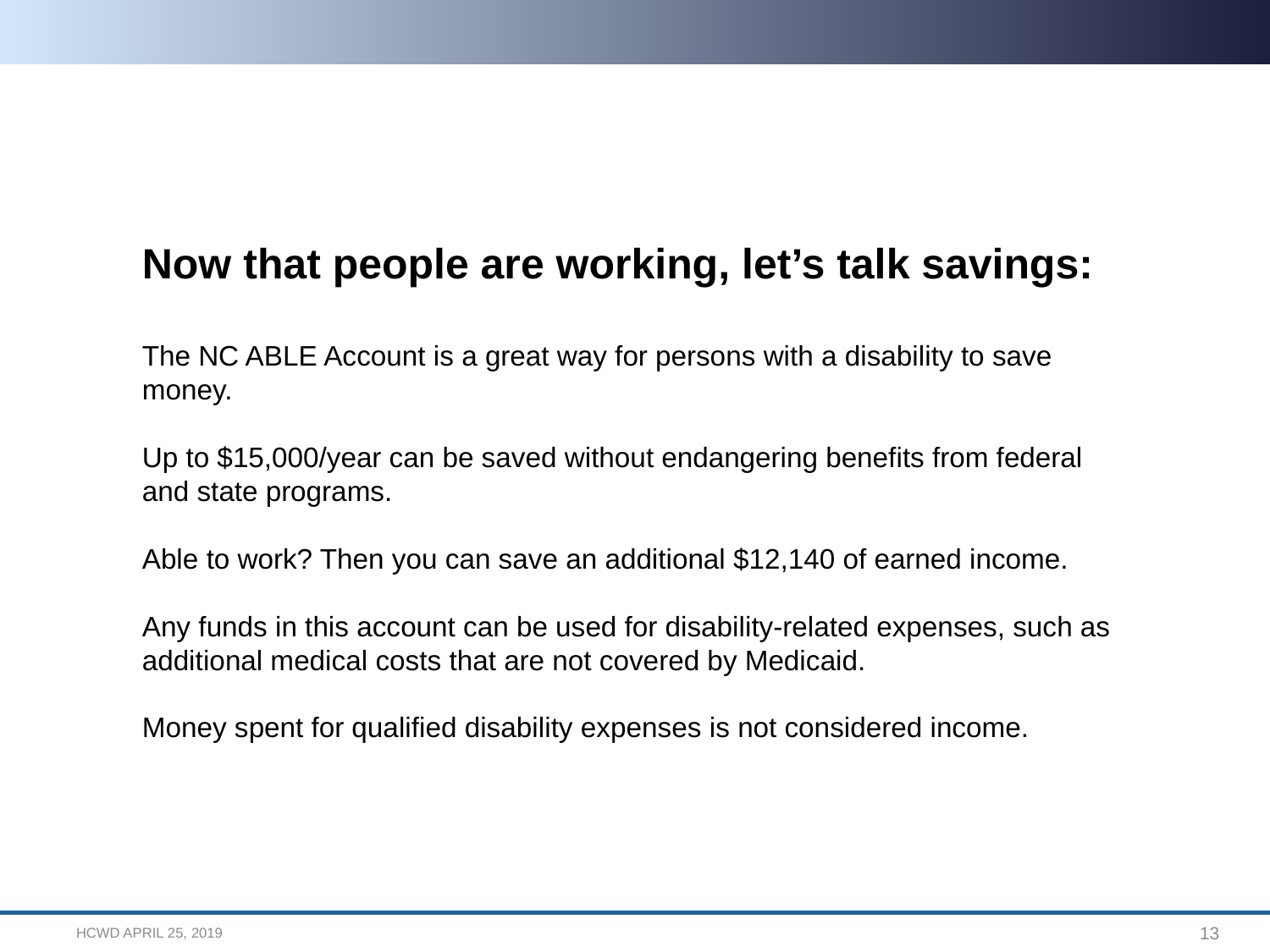

Now that people are working, let’s talk savings:

The NC ABLE Account is a great way for persons with a disability to save money.

Up to $15,000/year can be saved without endangering benefits from federal and state programs.

Able to work? Then you can save an additional $12,140 of earned income.

Any funds in this account can be used for disability-related expenses, such as additional medical costs that are not covered by Medicaid.

Money spent for qualified disability expenses is not considered income.
HCWD April 25, 2019
13